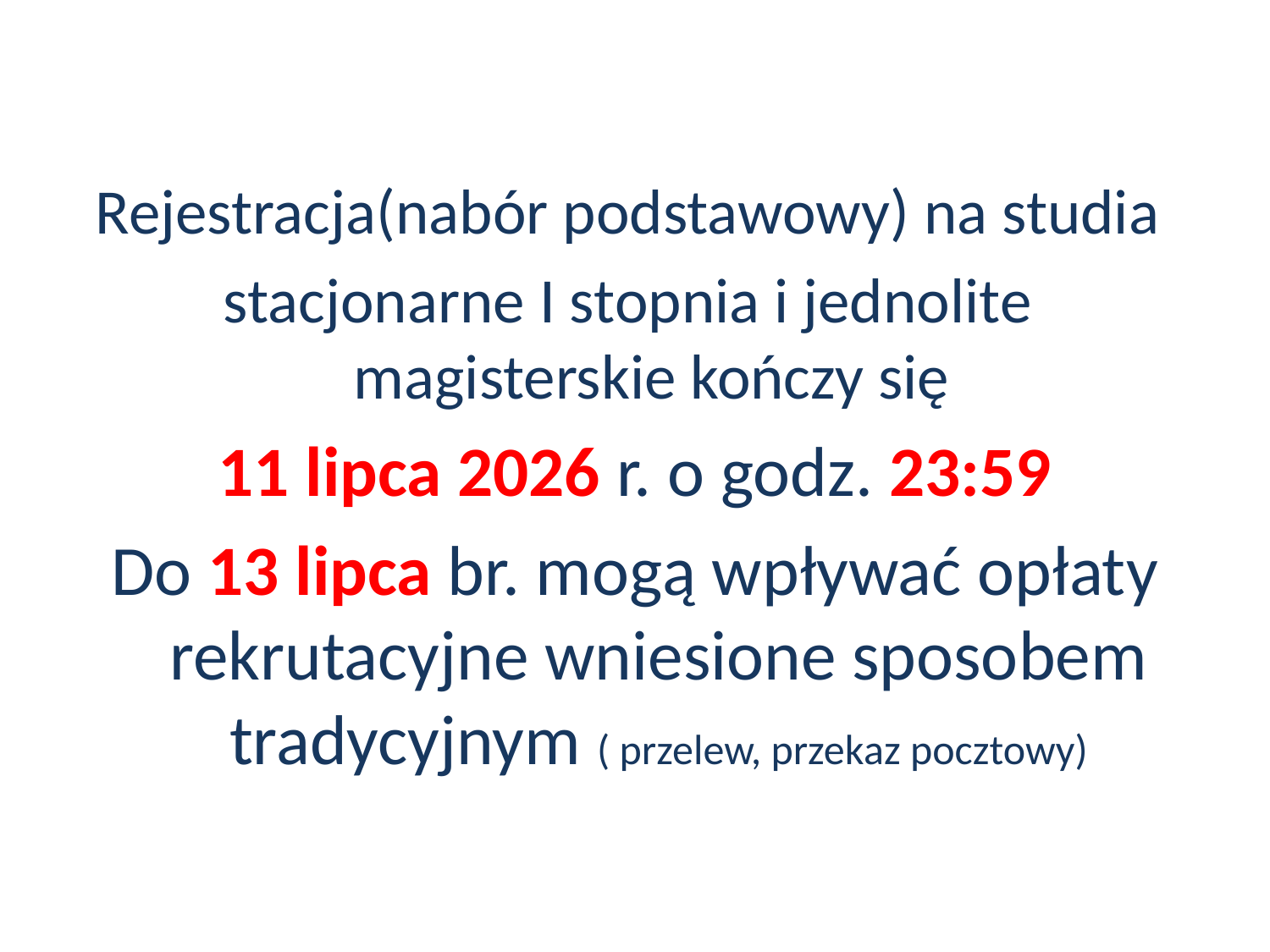

Rejestracja(nabór podstawowy) na studia
stacjonarne I stopnia i jednolite  magisterskie kończy się
11 lipca 2026 r. o godz. 23:59
Do 13 lipca br. mogą wpływać opłaty rekrutacyjne wniesione sposobem tradycyjnym ( przelew, przekaz pocztowy)